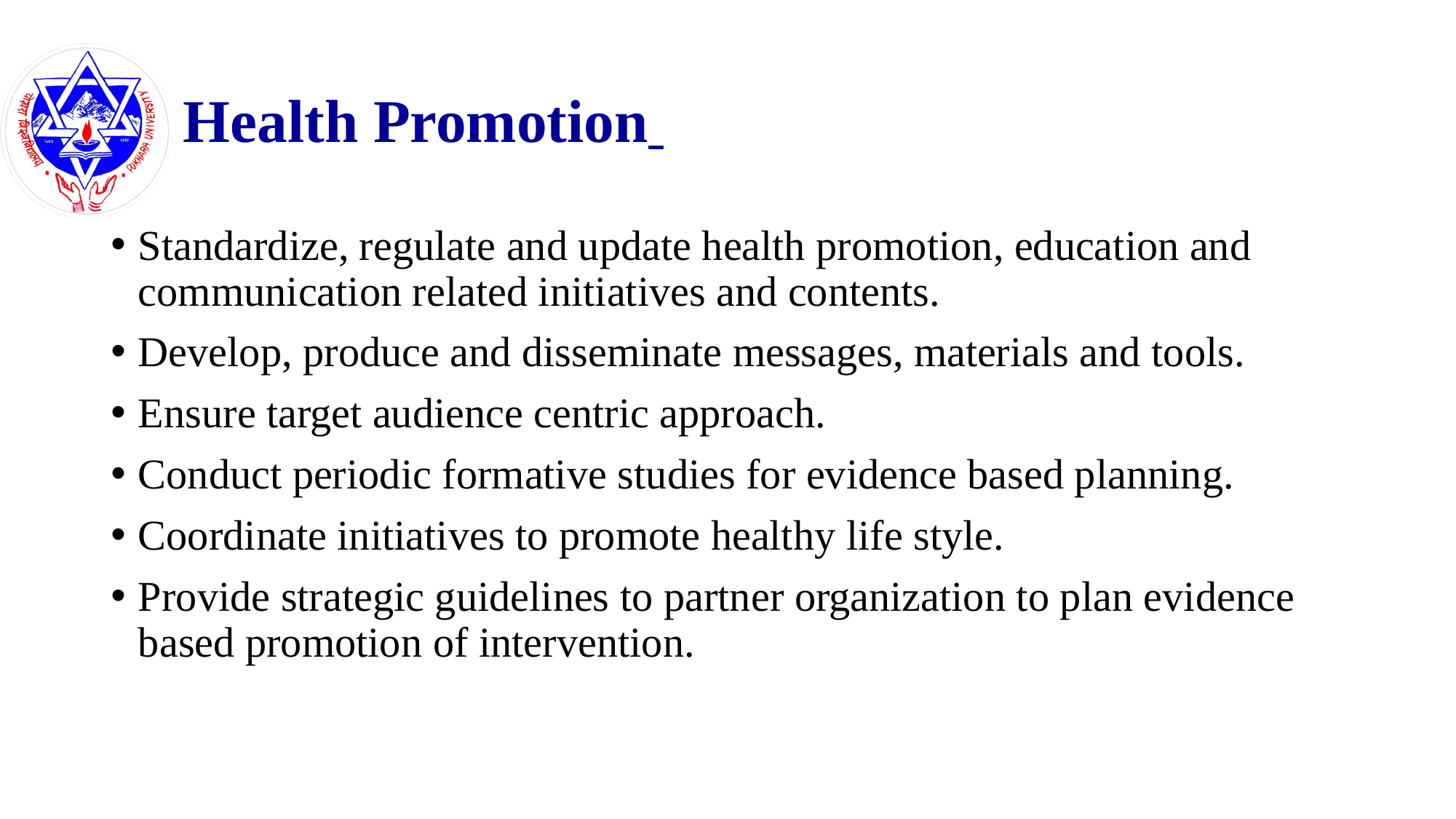

# Health Promotion
Standardize, regulate and update health promotion, education and communication related initiatives and contents.
Develop, produce and disseminate messages, materials and tools.
Ensure target audience centric approach.
Conduct periodic formative studies for evidence based planning.
Coordinate initiatives to promote healthy life style.
Provide strategic guidelines to partner organization to plan evidence based promotion of intervention.